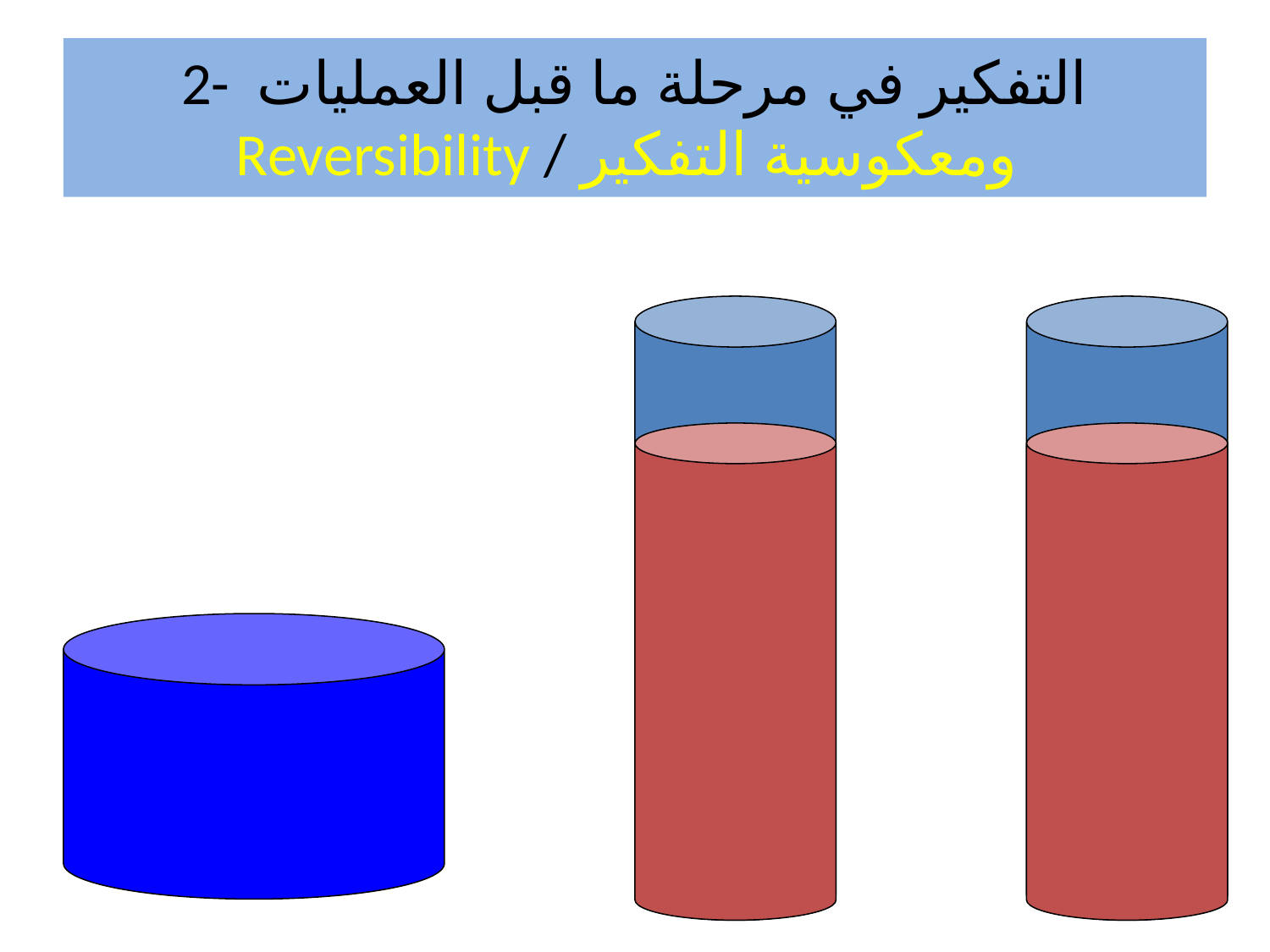

2-  التفكير في مرحلة ما قبل العمليات
Reversibility / ومعكوسية التفكير